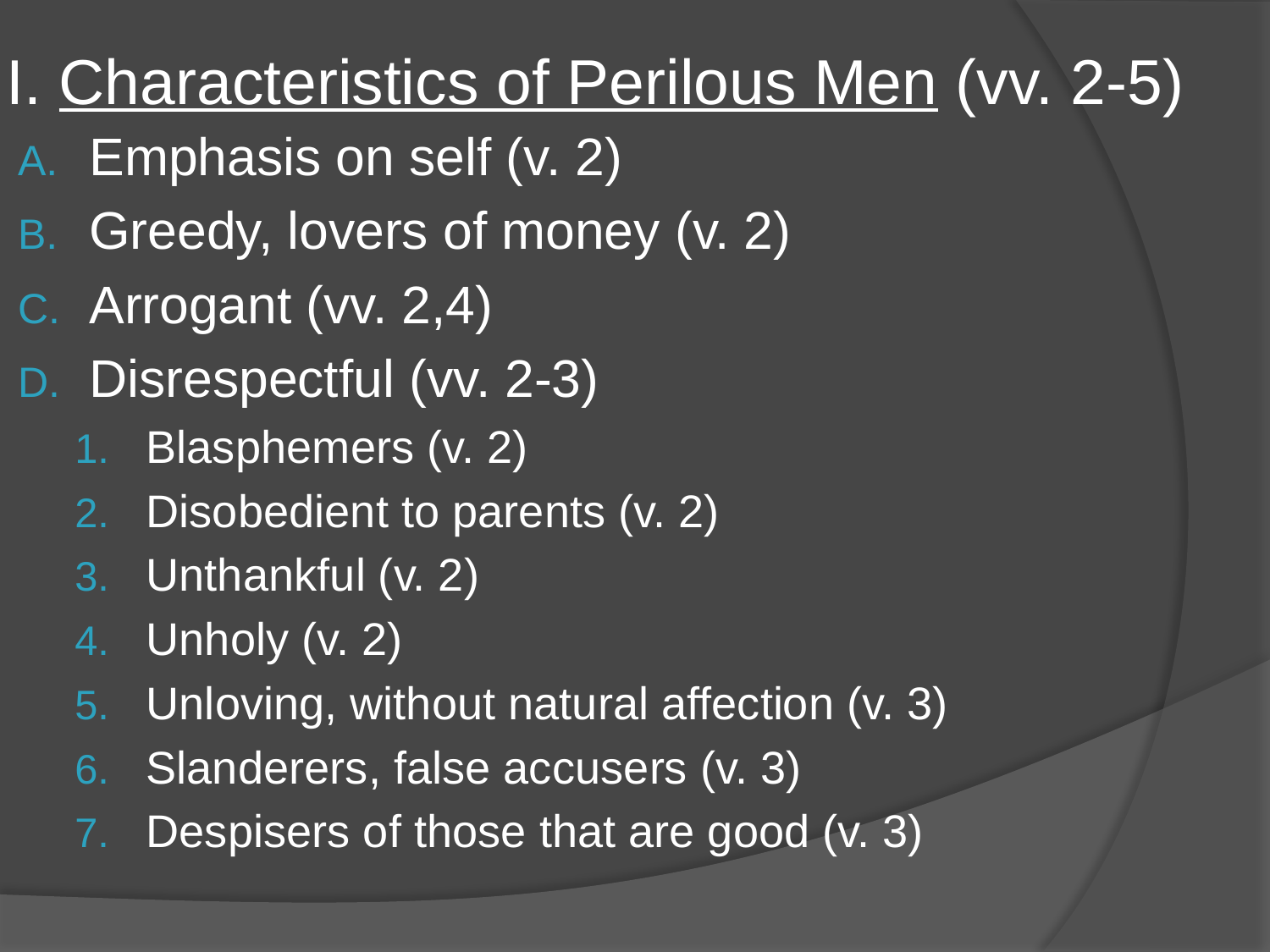

# I. Characteristics of Perilous Men (vv. 2-5)
Emphasis on self (v. 2)
Greedy, lovers of money (v. 2)
Arrogant (vv. 2,4)
Disrespectful (vv. 2-3)
Blasphemers (v. 2)
Disobedient to parents (v. 2)
Unthankful (v. 2)
Unholy (v. 2)
Unloving, without natural affection (v. 3)
Slanderers, false accusers (v. 3)
Despisers of those that are good (v. 3)